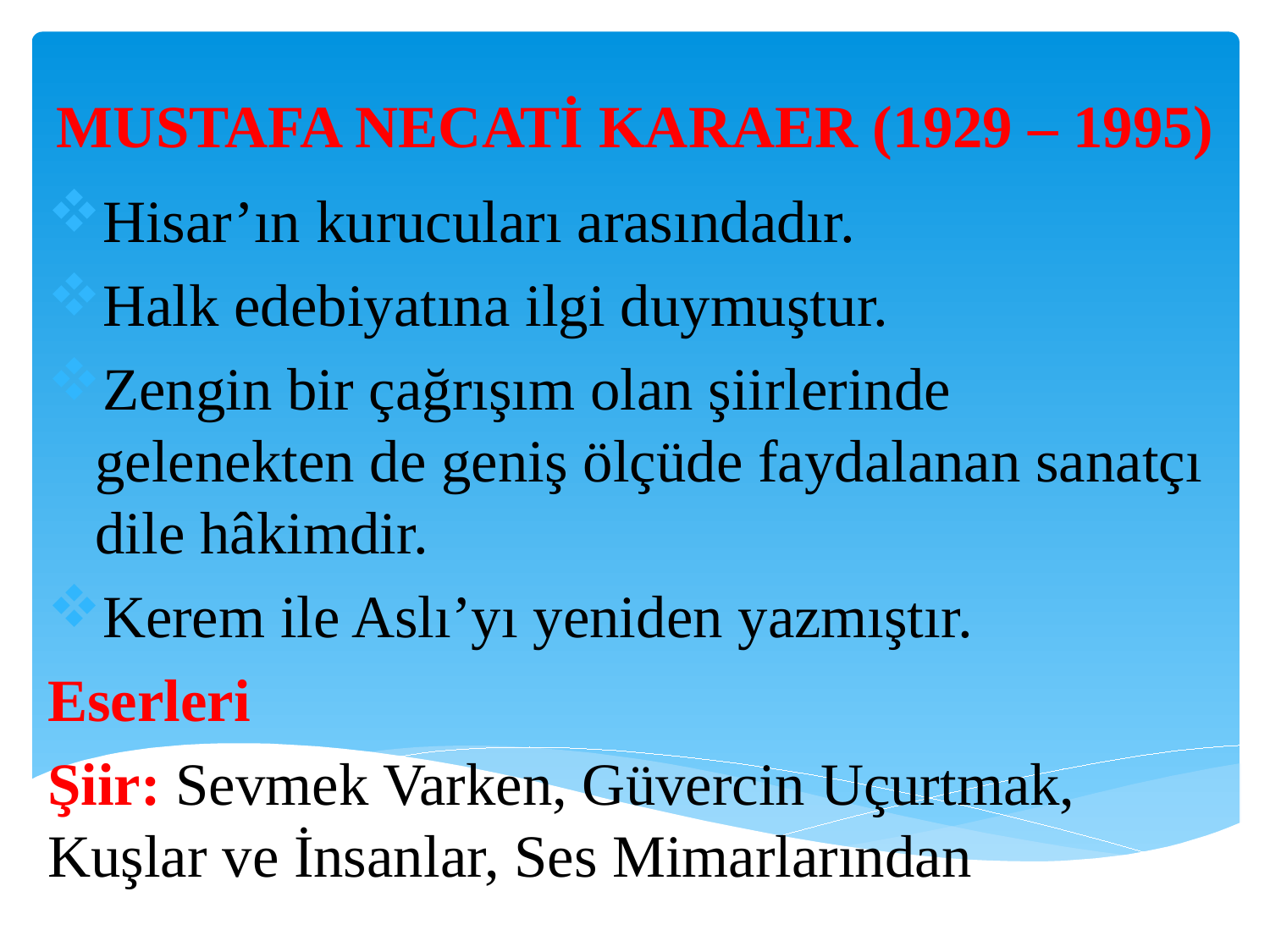

# MUSTAFA NECATİ KARAER (1929 – 1995)
Hisar’ın kurucuları arasındadır.
Halk edebiyatına ilgi duymuştur.
Zengin bir çağrışım olan şiirlerinde gelenekten de geniş ölçüde faydalanan sanatçı dile hâkimdir.
Kerem ile Aslı’yı yeniden yazmıştır.
Eserleri
Şiir: Sevmek Varken, Güvercin Uçurtmak, Kuşlar ve İnsanlar, Ses Mimarlarından